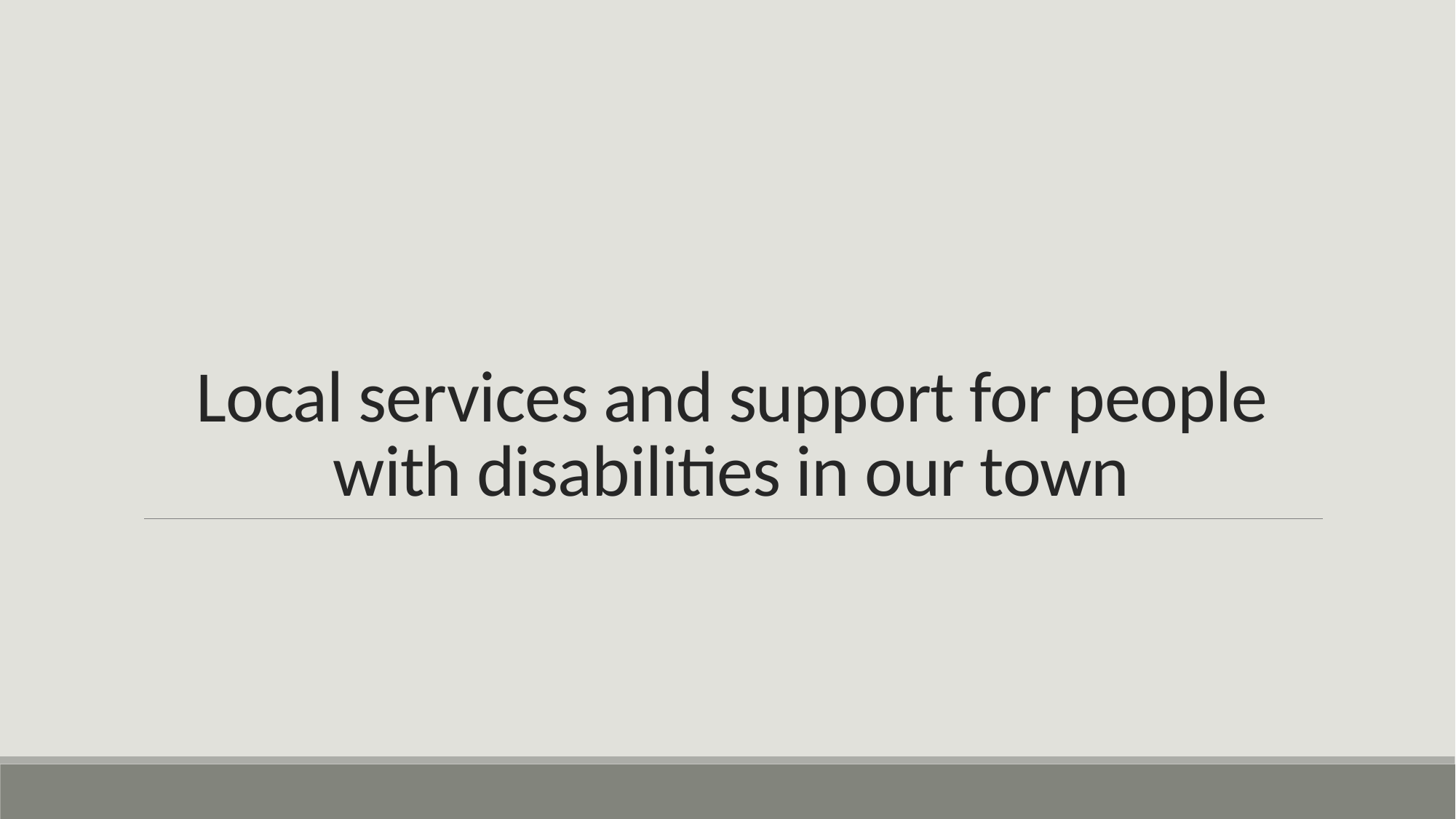

# Local services and support for people with disabilities in our town